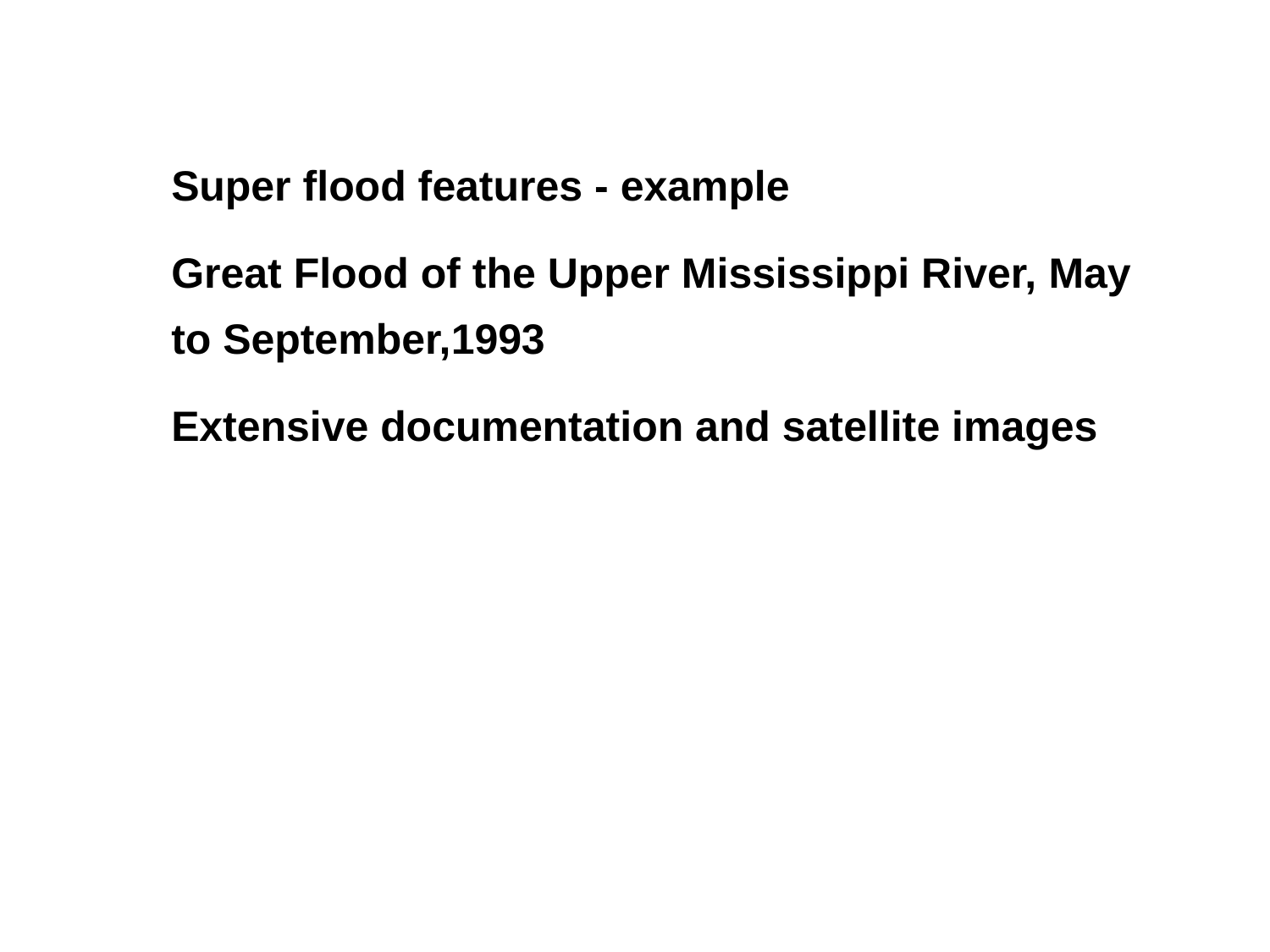

Super flood features - example
Great Flood of the Upper Mississippi River, May to September,1993
Extensive documentation and satellite images